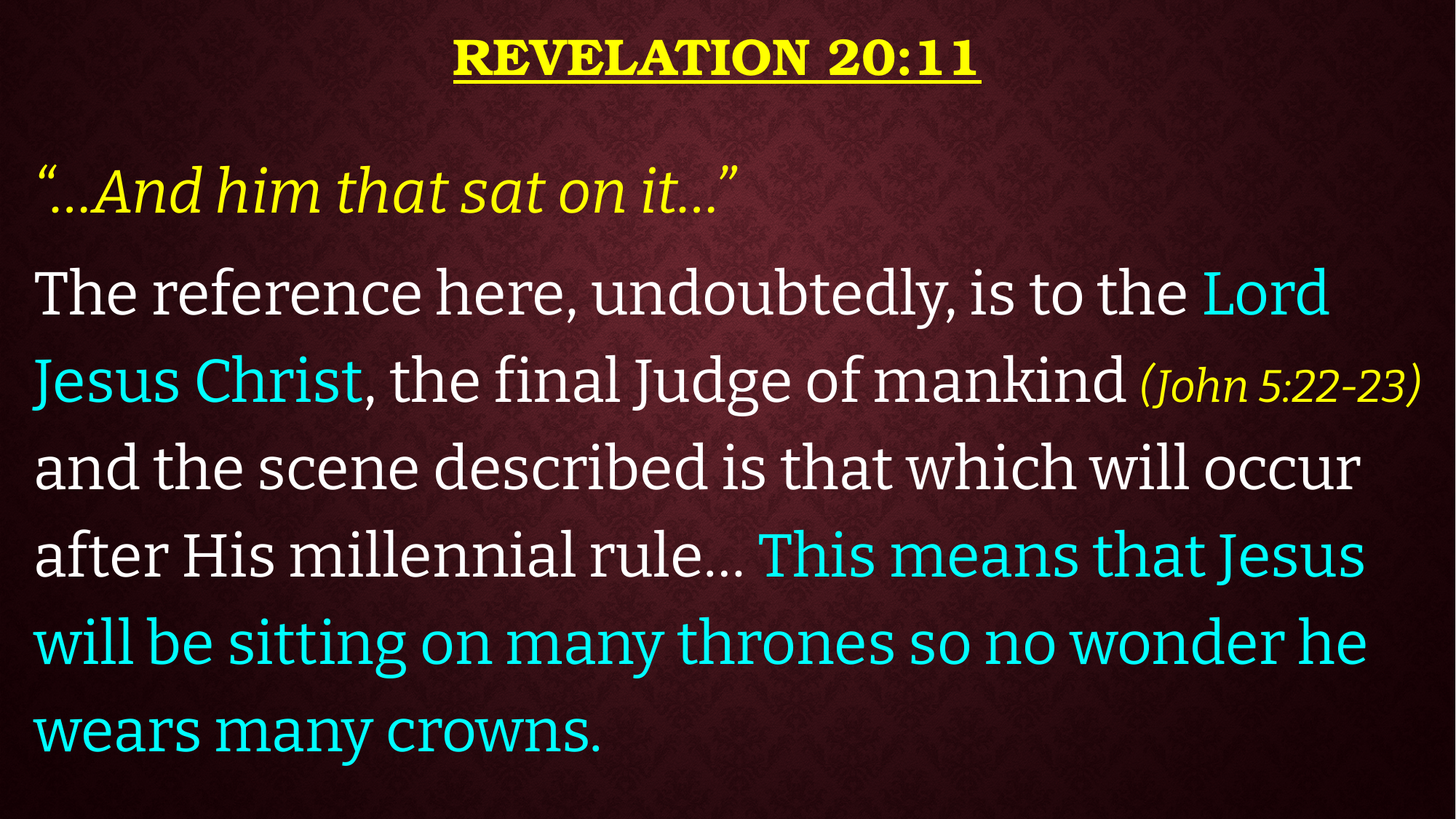

# Revelation 20:11
“…And him that sat on it…”
The reference here, undoubtedly, is to the Lord Jesus Christ, the final Judge of mankind (John 5:22-23) and the scene described is that which will occur after His millennial rule… This means that Jesus will be sitting on many thrones so no wonder he wears many crowns.